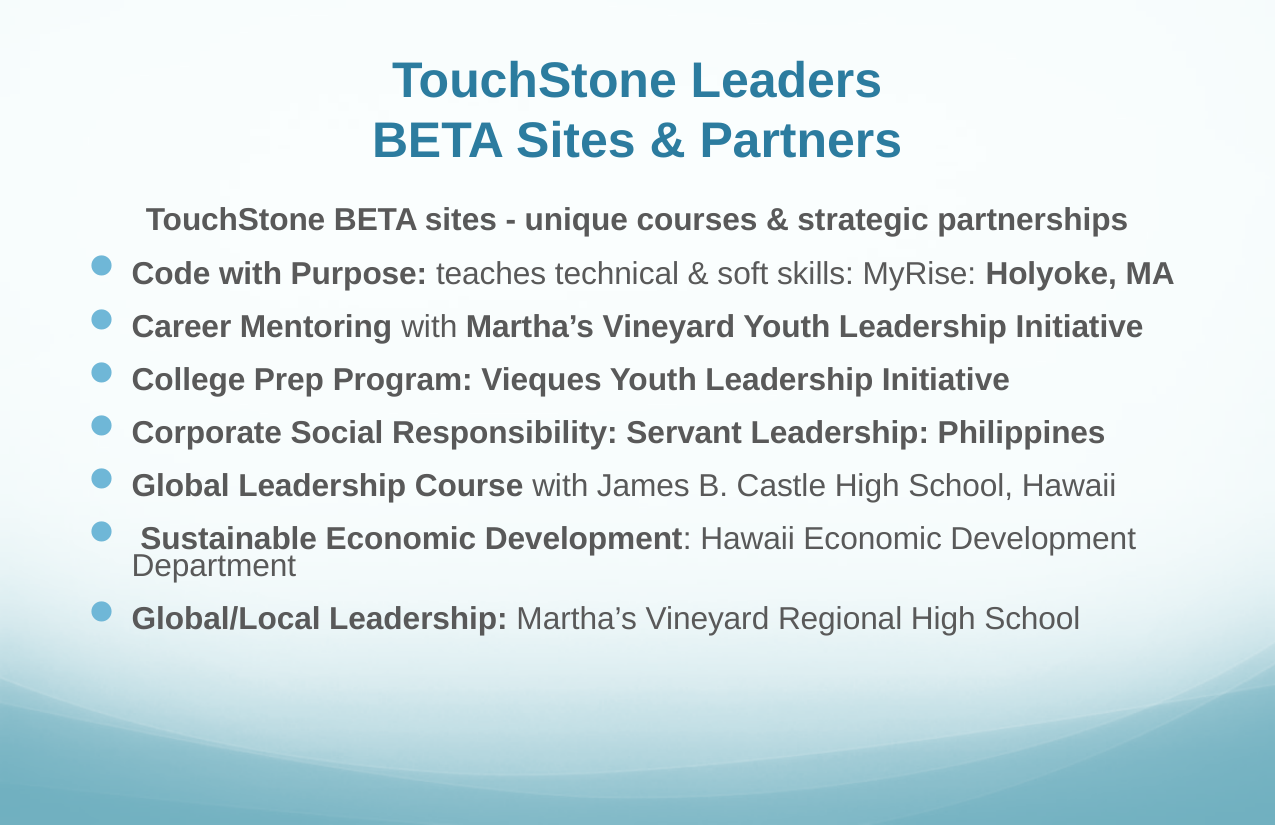

# TouchStone Leaders BETA Sites & Partners
TouchStone BETA sites - unique courses & strategic partnerships
Code with Purpose: teaches technical & soft skills: MyRise: Holyoke, MA
Career Mentoring with Martha’s Vineyard Youth Leadership Initiative
College Prep Program: Vieques Youth Leadership Initiative
Corporate Social Responsibility: Servant Leadership: Philippines
Global Leadership Course with James B. Castle High School, Hawaii
 Sustainable Economic Development: Hawaii Economic Development Department
Global/Local Leadership: Martha’s Vineyard Regional High School